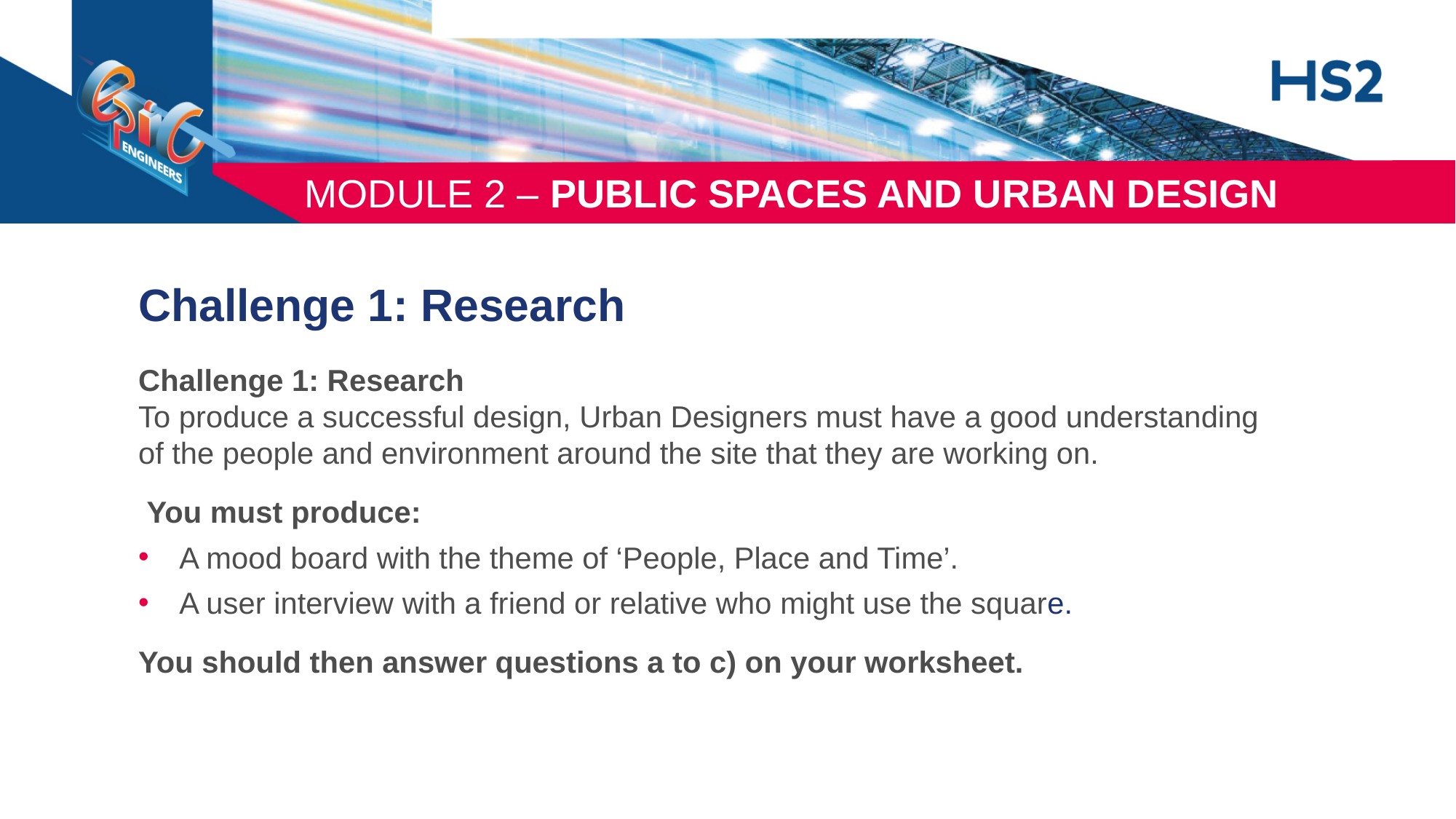

Challenge 1: Research
Challenge 1: Research
To produce a successful design, Urban Designers must have a good understanding of the people and environment around the site that they are working on.
 You must produce:
A mood board with the theme of ‘People, Place and Time’.
A user interview with a friend or relative who might use the square.
You should then answer questions a to c) on your worksheet.